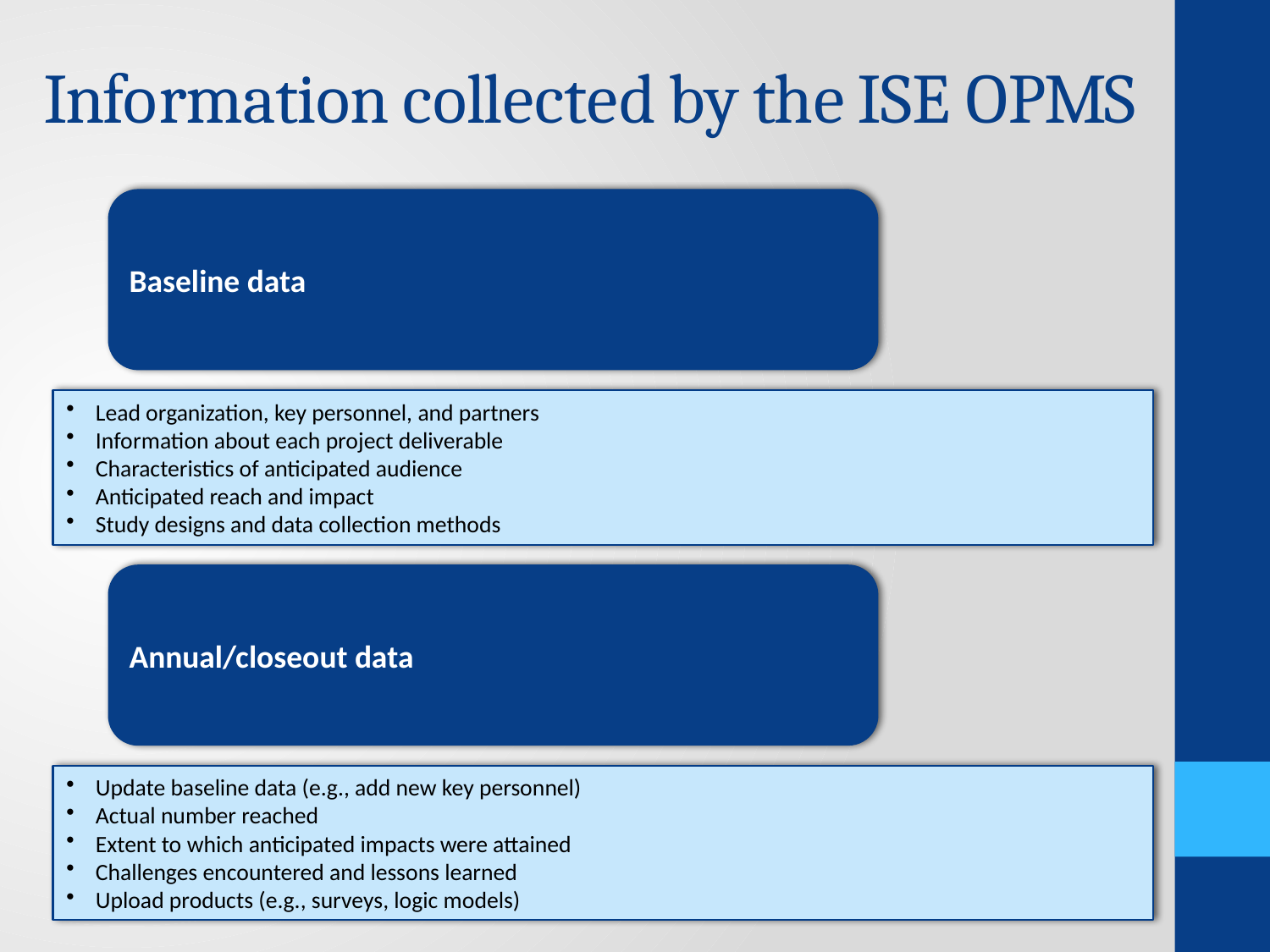

# Information collected by the ISE OPMS

Baseline data
Lead organization, key personnel, and partners
Information about each project deliverable
Characteristics of anticipated audience
Anticipated reach and impact
Study designs and data collection methods
Annual/closeout data
Update baseline data (e.g., add new key personnel)
Actual number reached
Extent to which anticipated impacts were attained
Challenges encountered and lessons learned
Upload products (e.g., surveys, logic models)